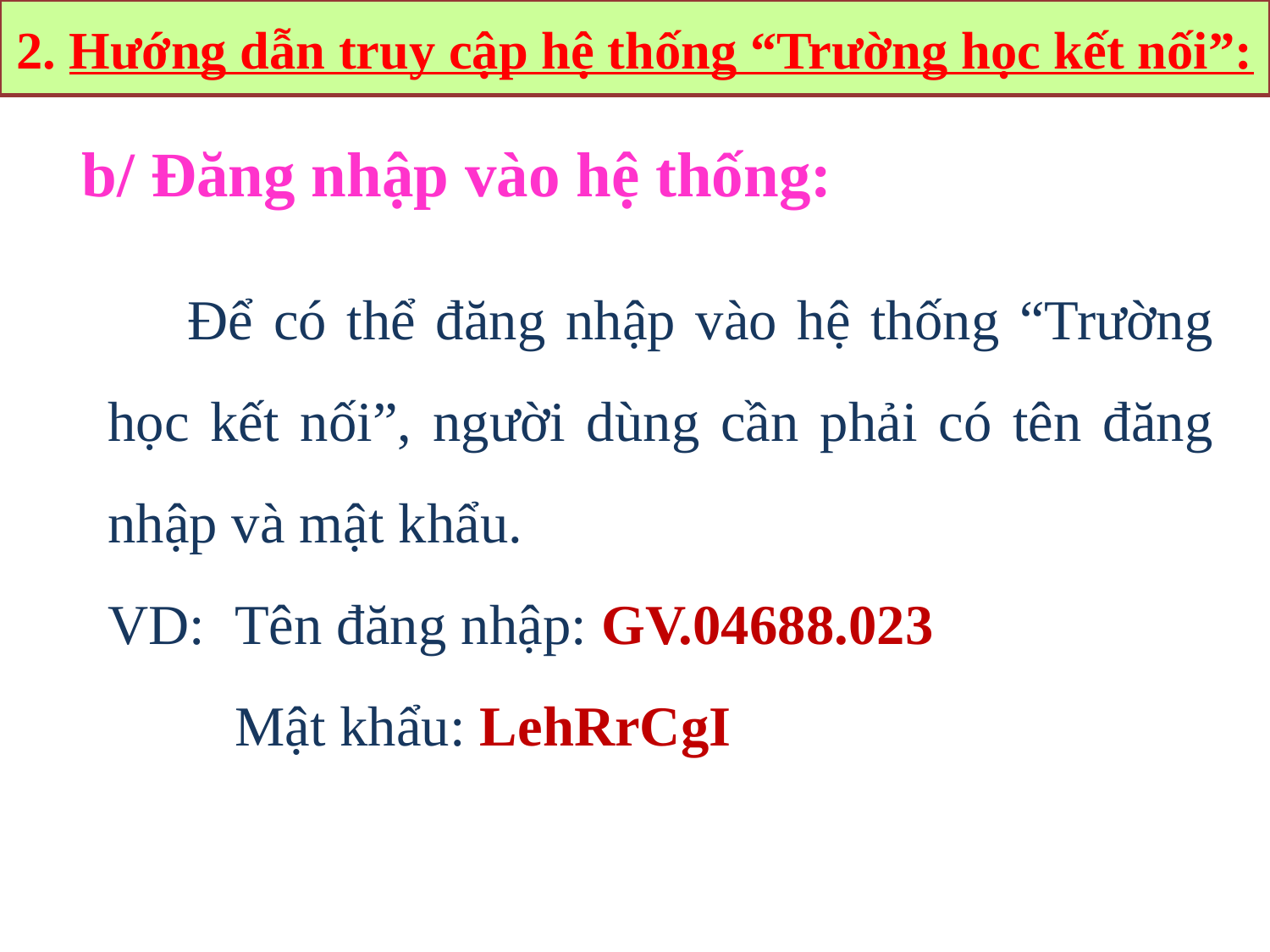

2. Hướng dẫn truy cập hệ thống “Trường học kết nối”:
b/ Đăng nhập vào hệ thống:
    Để có thể đăng nhập vào hệ thống “Trường học kết nối”, người dùng cần phải có tên đăng nhập và mật khẩu.
VD: 	Tên đăng nhập: GV.04688.023
	Mật khẩu: LehRrCgI